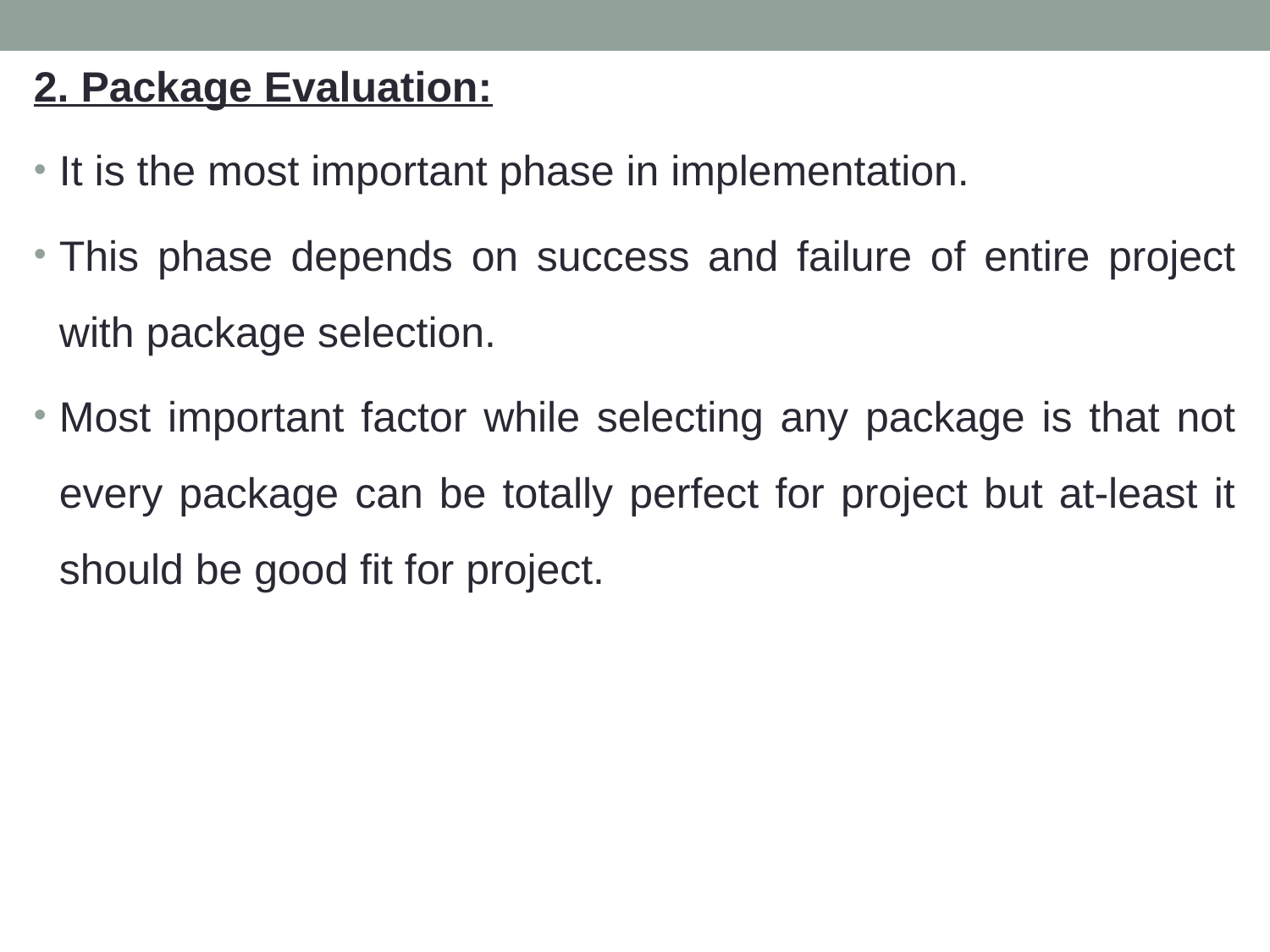

2. Package Evaluation:
It is the most important phase in implementation.
This phase depends on success and failure of entire project with package selection.
Most important factor while selecting any package is that not every package can be totally perfect for project but at-least it should be good fit for project.